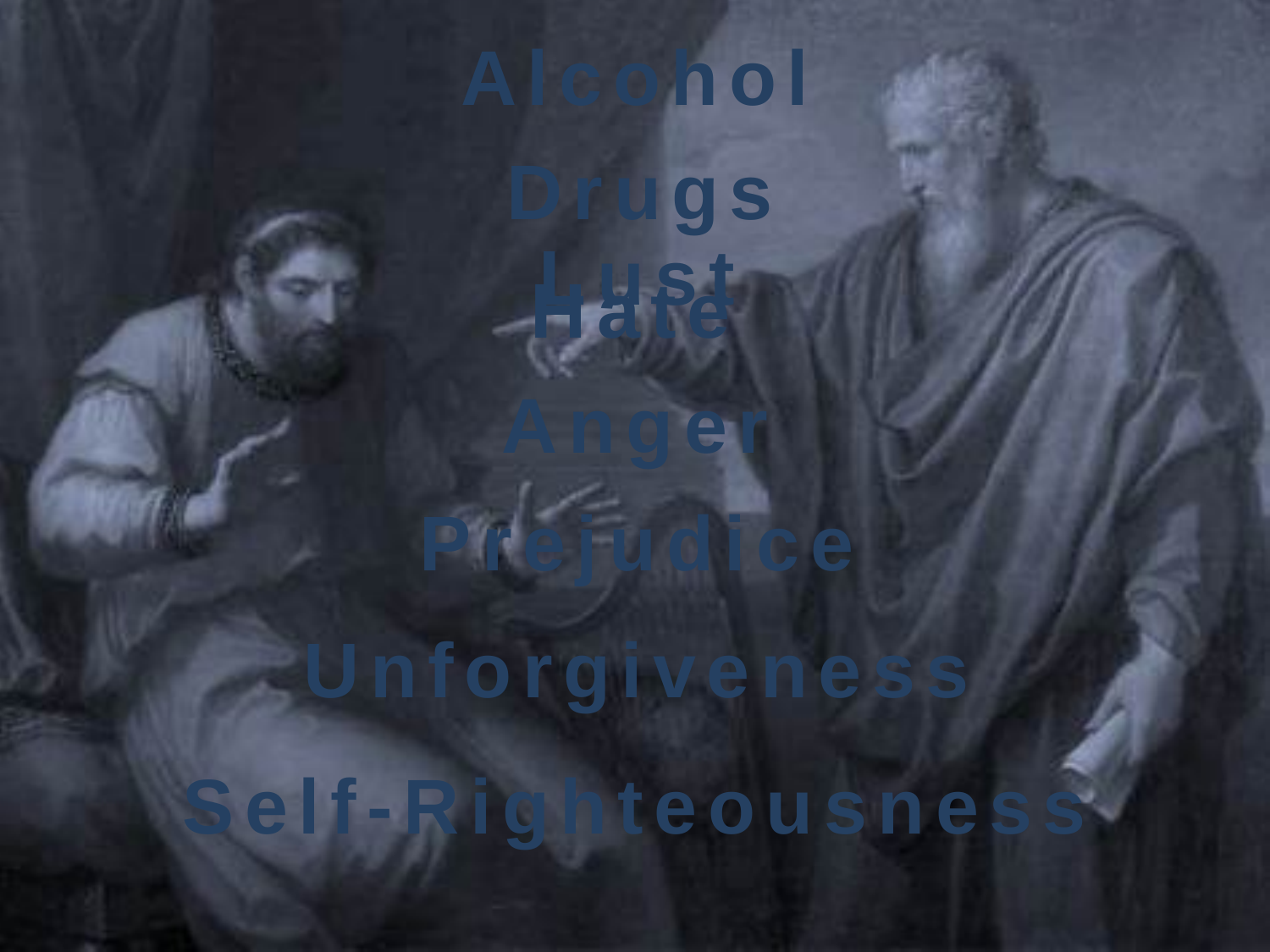

Alcohol
Drugs
Lust
Hate
Anger
Prejudice
Unforgiveness
Self-Righteousness